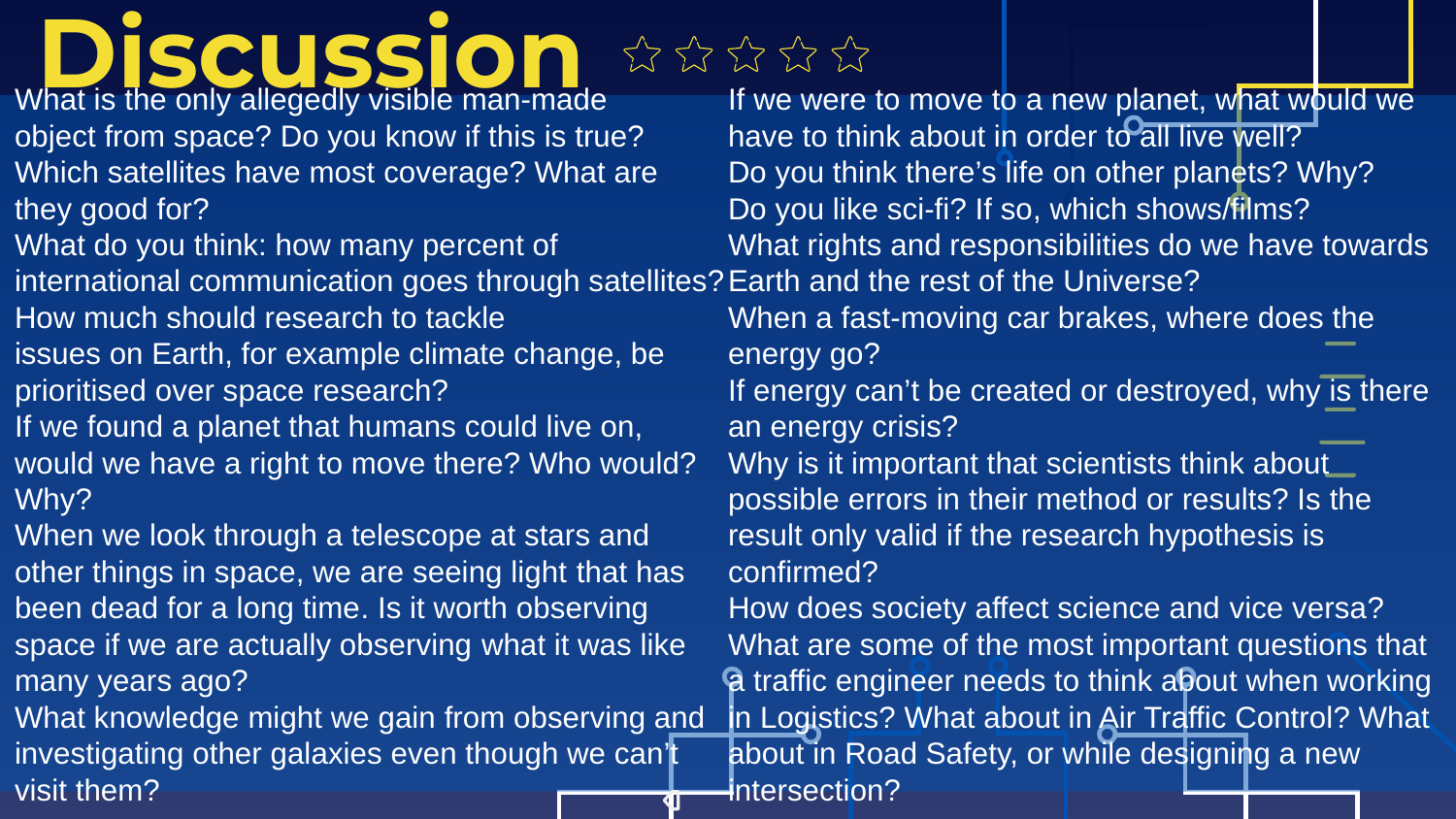

# Discussion

What is the only allegedly visible man-made
object from space? Do you know if this is true?
Which satellites have most coverage? What are
they good for?
What do you think: how many percent of international communication goes through satellites?
How much should research to tackle
issues on Earth, for example climate change, be prioritised over space research?
If we found a planet that humans could live on, would we have a right to move there? Who would? Why?
When we look through a telescope at stars and
other things in space, we are seeing light that has been dead for a long time. Is it worth observing space if we are actually observing what it was like many years ago?
What knowledge might we gain from observing and investigating other galaxies even though we can’t visit them?
If we were to move to a new planet, what would we have to think about in order to all live well?
Do you think there’s life on other planets? Why?
Do you like sci-fi? If so, which shows/films?
What rights and responsibilities do we have towards Earth and the rest of the Universe?
When a fast-moving car brakes, where does the energy go?
If energy can’t be created or destroyed, why is there an energy crisis?
Why is it important that scientists think about possible errors in their method or results? Is the result only valid if the research hypothesis is confirmed?
How does society affect science and vice versa?
What are some of the most important questions that a traffic engineer needs to think about when working in Logistics? What about in Air Traffic Control? What about in Road Safety, or while designing a new intersection?